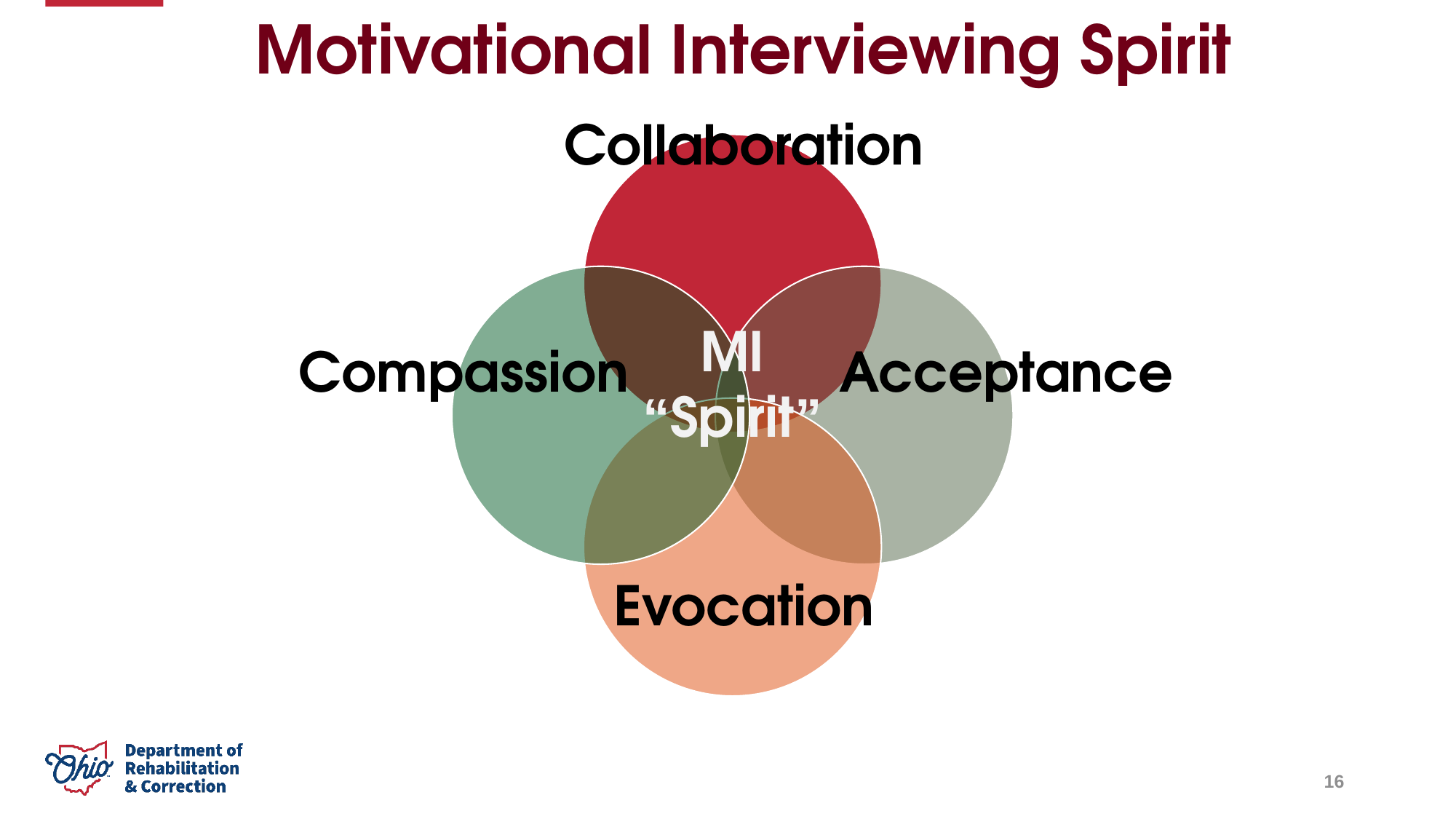

Motivational Interviewing Spirit
Collaboration

MI
“Spirit”
Compassion
Acceptance
Evocation
16